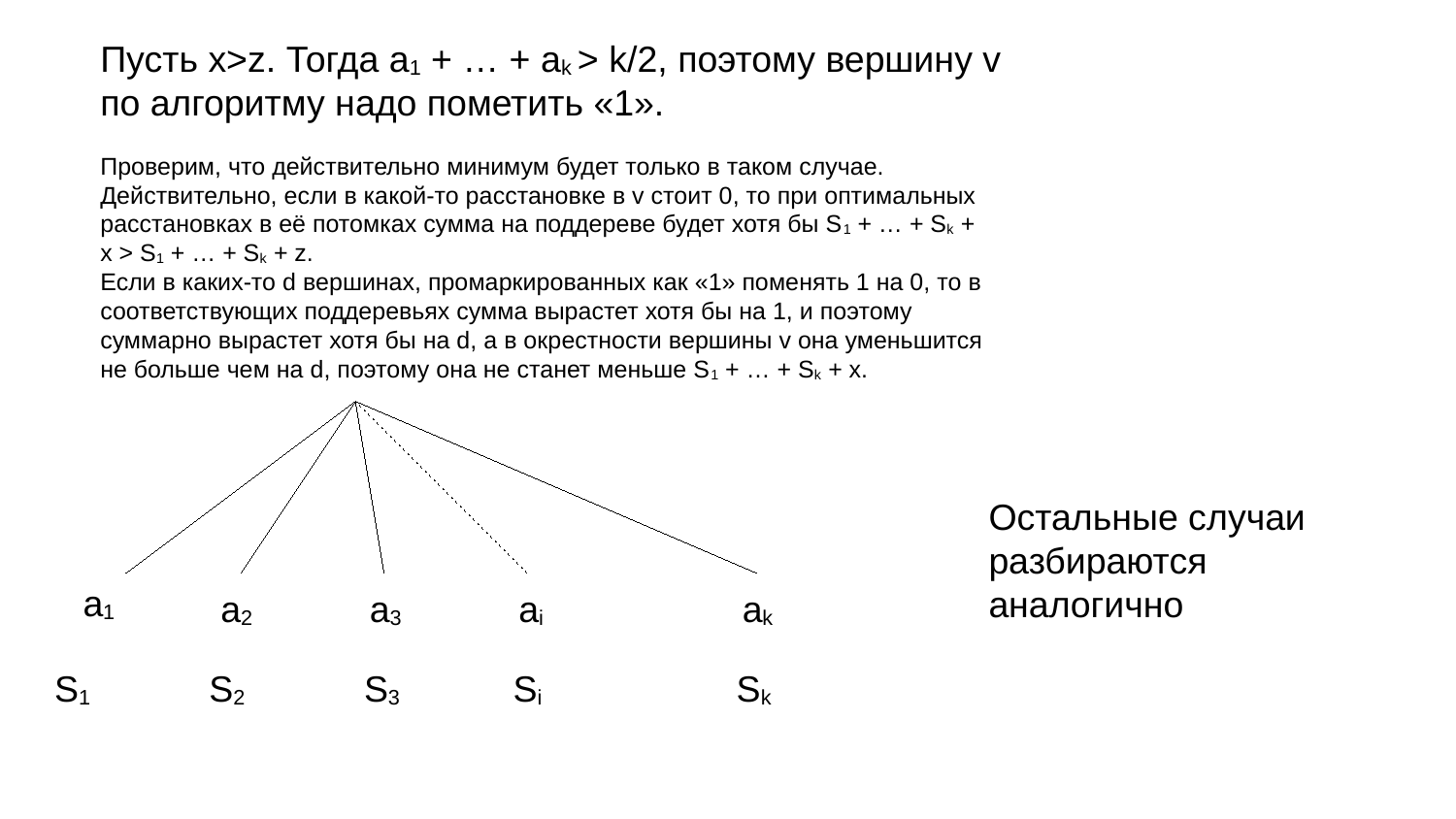

Пусть x>z. Тогда a1 + … + ak > k/2, поэтому вершину v по алгоритму надо пометить «1».
Проверим, что действительно минимум будет только в таком случае. Действительно, если в какой-то расстановке в v стоит 0, то при оптимальных расстановках в её потомках сумма на поддереве будет хотя бы S1 + … + Sk + x > S1 + … + Sk + z.
Если в каких-то d вершинах, промаркированных как «1» поменять 1 на 0, то в соответствующих поддеревьях сумма вырастет хотя бы на 1, и поэтому суммарно вырастет хотя бы на d, а в окрестности вершины v она уменьшится не больше чем на d, поэтому она не станет меньше S1 + … + Sk + x.

Остальные случаи разбираются аналогично
a1
a2
a3
ai
ak
S1
S2
S3
Si
Sk